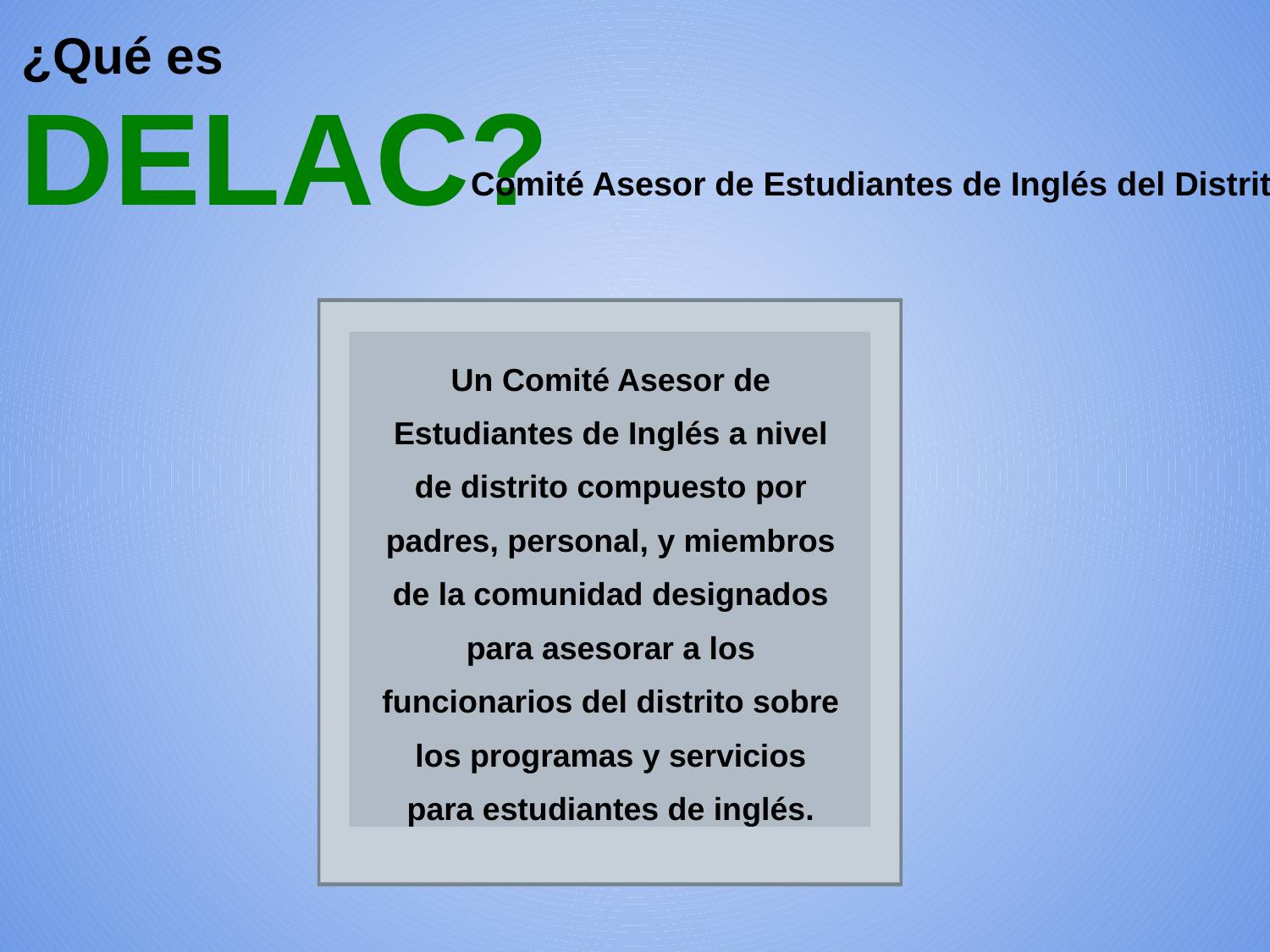

¿Qué es
# DELAC?
Comité Asesor de Estudiantes de Inglés del Distrito

Un Comité Asesor de Estudiantes de Inglés a nivel de distrito compuesto por padres, personal, y miembros de la comunidad designados para asesorar a los funcionarios del distrito sobre los programas y servicios para estudiantes de inglés.